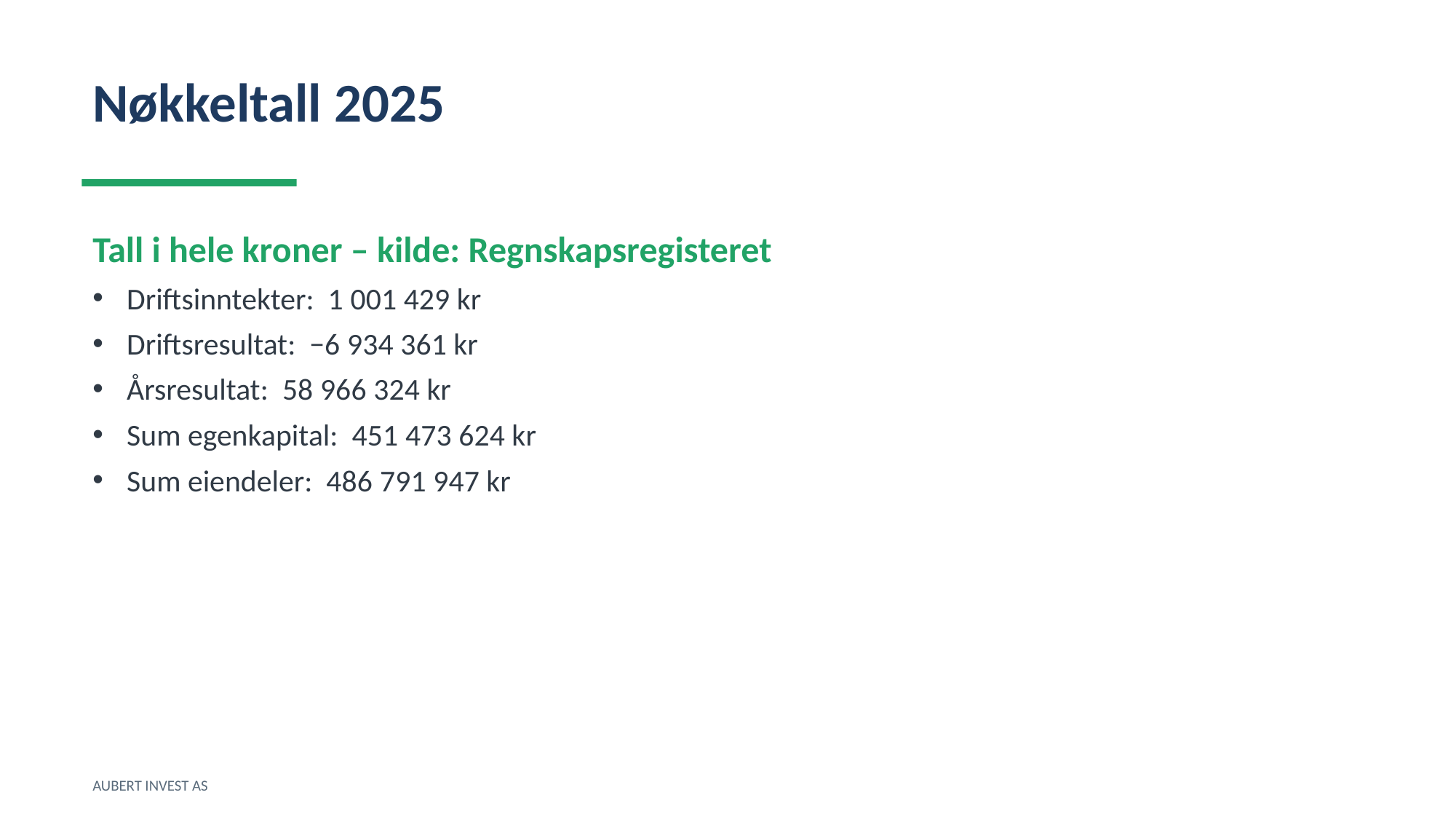

Nøkkeltall 2025

Tall i hele kroner – kilde: Regnskapsregisteret
Driftsinntekter:  1 001 429 kr
Driftsresultat:  −6 934 361 kr
Årsresultat:  58 966 324 kr
Sum egenkapital:  451 473 624 kr
Sum eiendeler:  486 791 947 kr
AUBERT INVEST AS